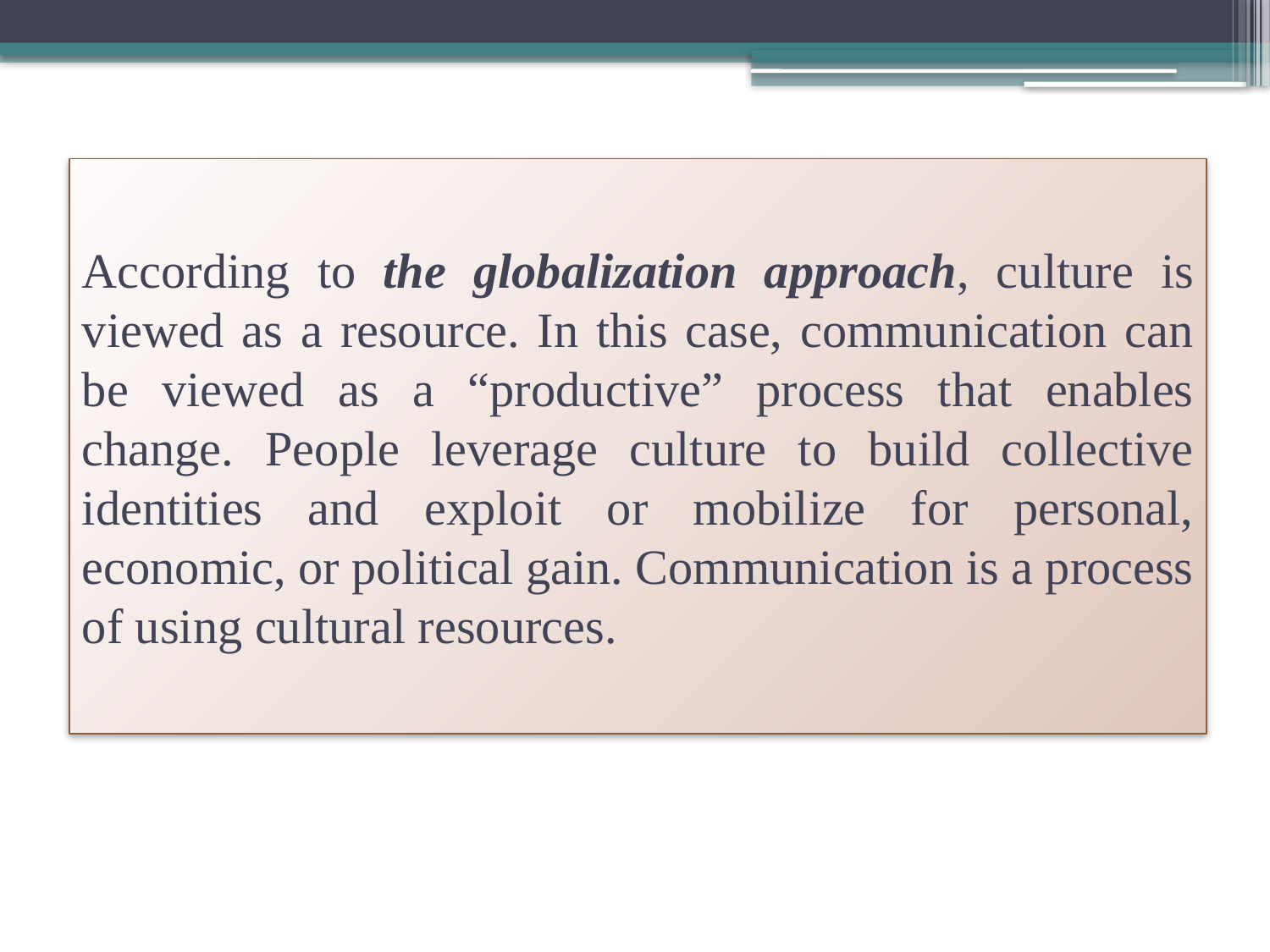

# According to the globalization approach, culture is viewed as a resource. In this case, communication can be viewed as a “productive” process that enables change. People leverage culture to build collective identities and exploit or mobilize for personal, economic, or political gain. Communication is a process of using cultural resources.